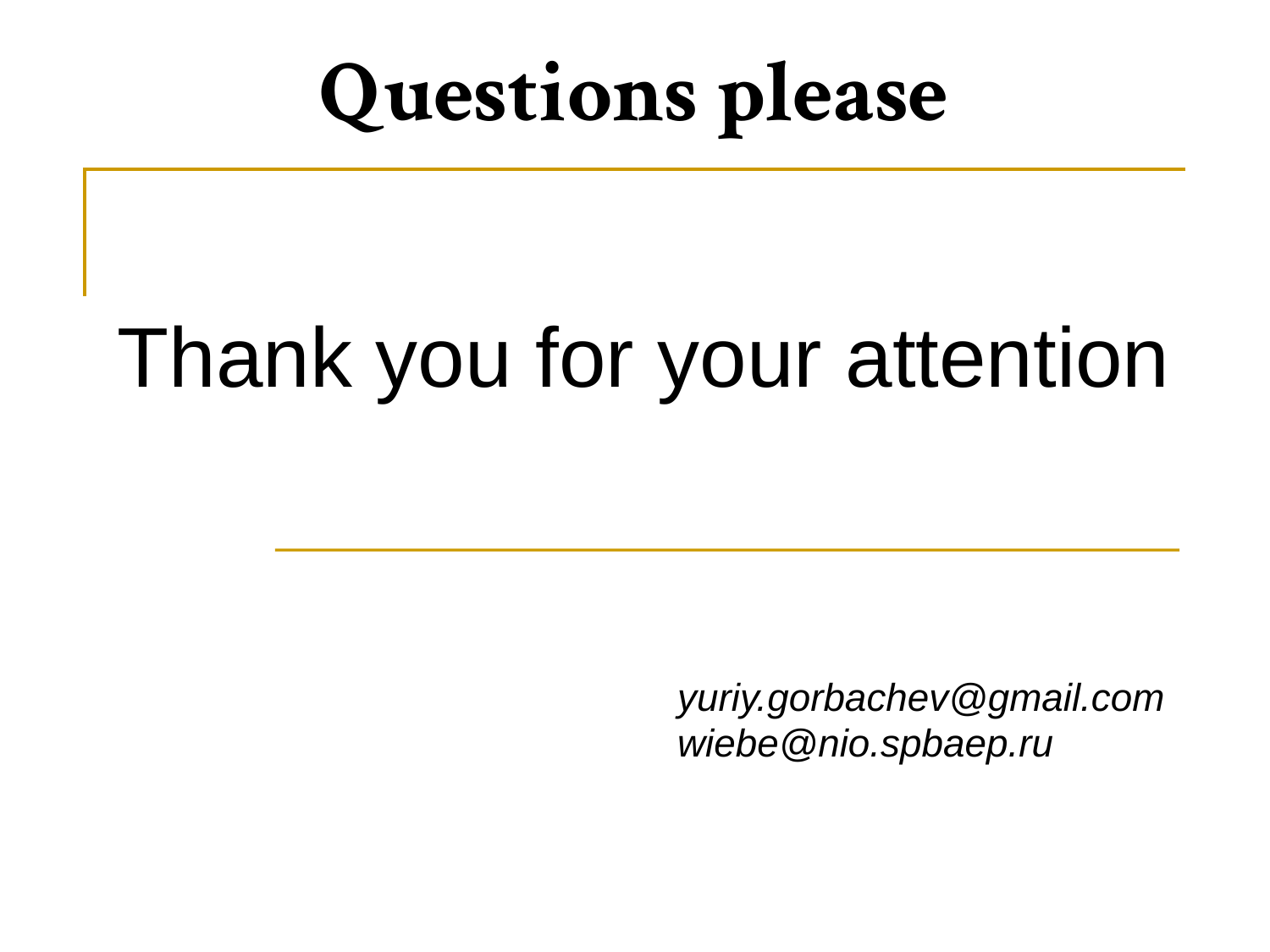

# Questions please
Thank you for your attention

yuriy.gorbachev@gmail.com
wiebe@nio.spbaep.ru